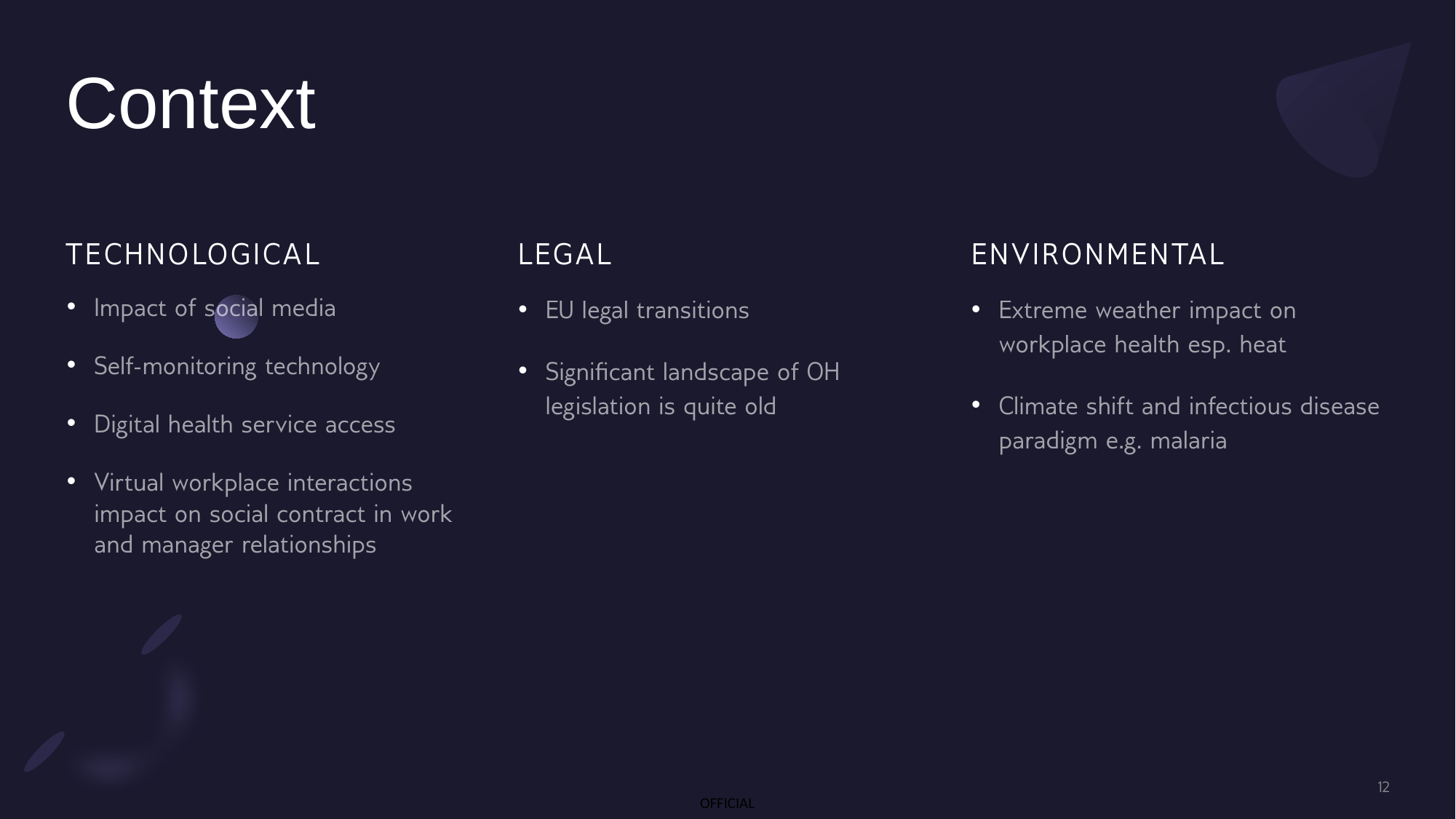

# Context
technological
legal
environmental
EU legal transitions
Significant landscape of OH legislation is quite old
Extreme weather impact on workplace health esp. heat
Climate shift and infectious disease paradigm e.g. malaria
Impact of social media
Self-monitoring technology
Digital health service access
Virtual workplace interactions impact on social contract in work and manager relationships

12